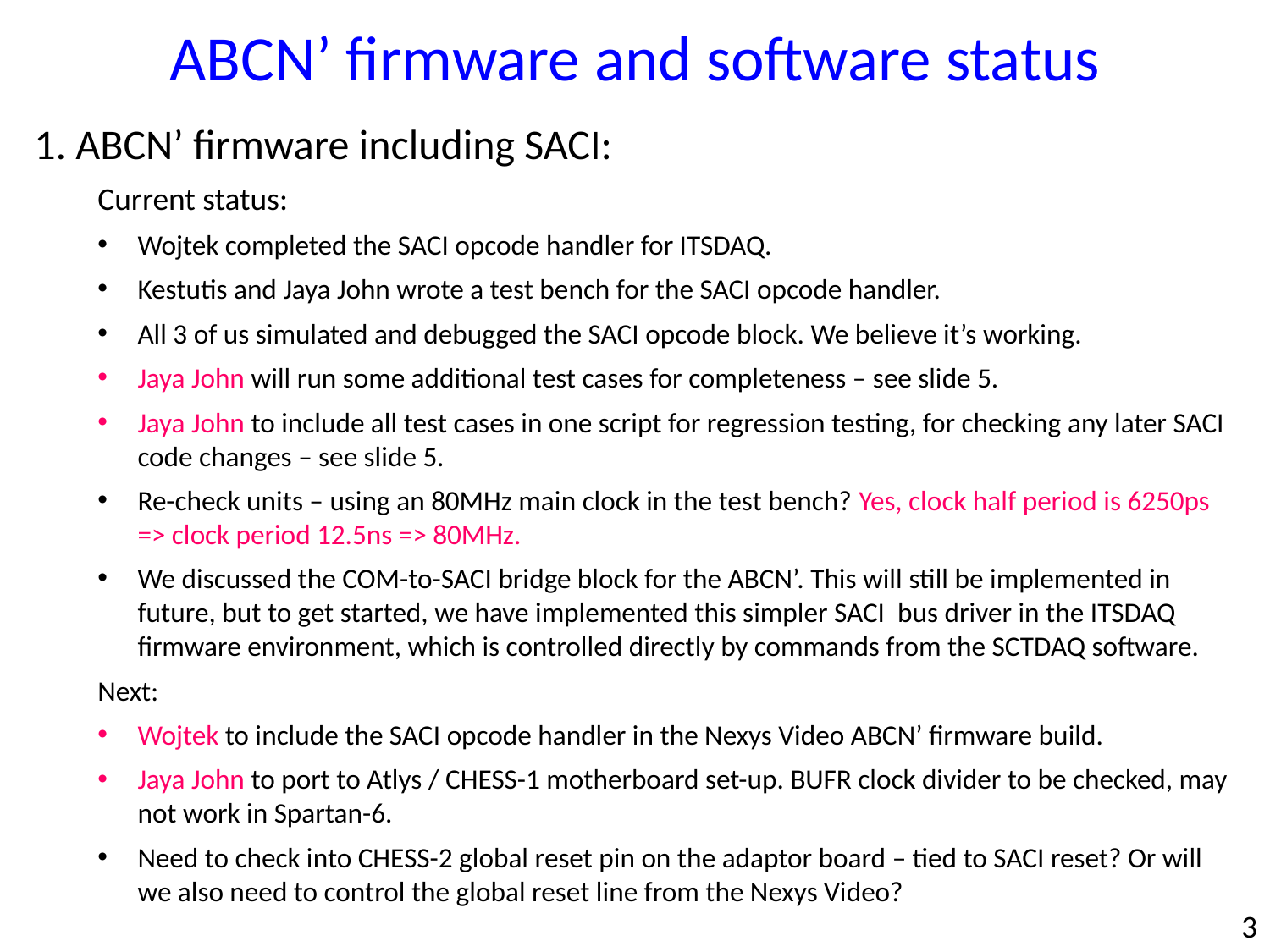

ABCN’ firmware and software status
1. ABCN’ firmware including SACI:
Current status:
Wojtek completed the SACI opcode handler for ITSDAQ.
Kestutis and Jaya John wrote a test bench for the SACI opcode handler.
All 3 of us simulated and debugged the SACI opcode block. We believe it’s working.
Jaya John will run some additional test cases for completeness – see slide 5.
Jaya John to include all test cases in one script for regression testing, for checking any later SACI code changes – see slide 5.
Re-check units – using an 80MHz main clock in the test bench? Yes, clock half period is 6250ps => clock period 12.5ns => 80MHz.
We discussed the COM-to-SACI bridge block for the ABCN’. This will still be implemented in future, but to get started, we have implemented this simpler SACI  bus driver in the ITSDAQ firmware environment, which is controlled directly by commands from the SCTDAQ software.
Next:
Wojtek to include the SACI opcode handler in the Nexys Video ABCN’ firmware build.
Jaya John to port to Atlys / CHESS-1 motherboard set-up. BUFR clock divider to be checked, may not work in Spartan-6.
Need to check into CHESS-2 global reset pin on the adaptor board – tied to SACI reset? Or will we also need to control the global reset line from the Nexys Video?
3